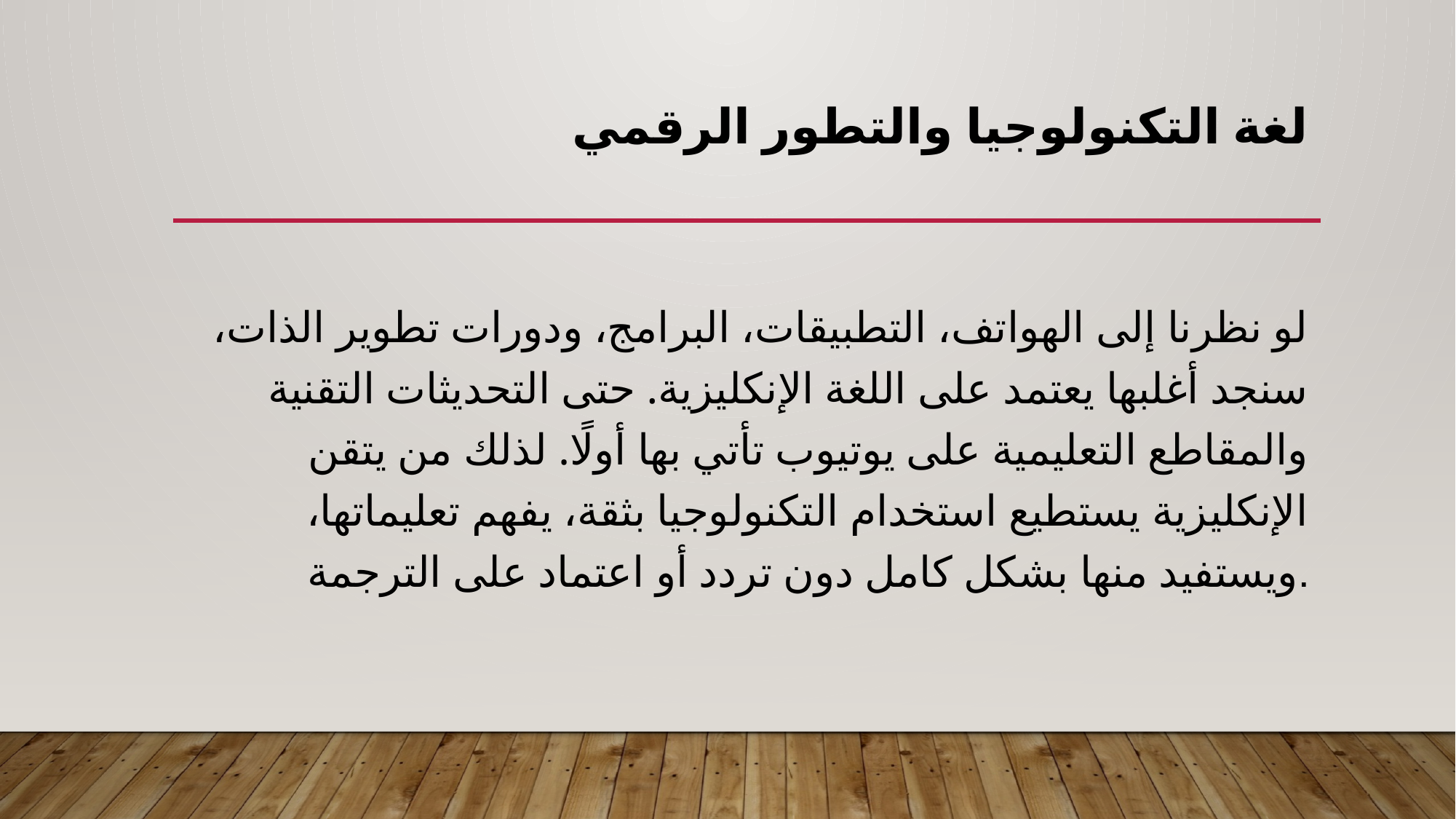

# لغة التكنولوجيا والتطور الرقمي
لو نظرنا إلى الهواتف، التطبيقات، البرامج، ودورات تطوير الذات، سنجد أغلبها يعتمد على اللغة الإنكليزية. حتى التحديثات التقنية والمقاطع التعليمية على يوتيوب تأتي بها أولًا. لذلك من يتقن الإنكليزية يستطيع استخدام التكنولوجيا بثقة، يفهم تعليماتها، ويستفيد منها بشكل كامل دون تردد أو اعتماد على الترجمة.